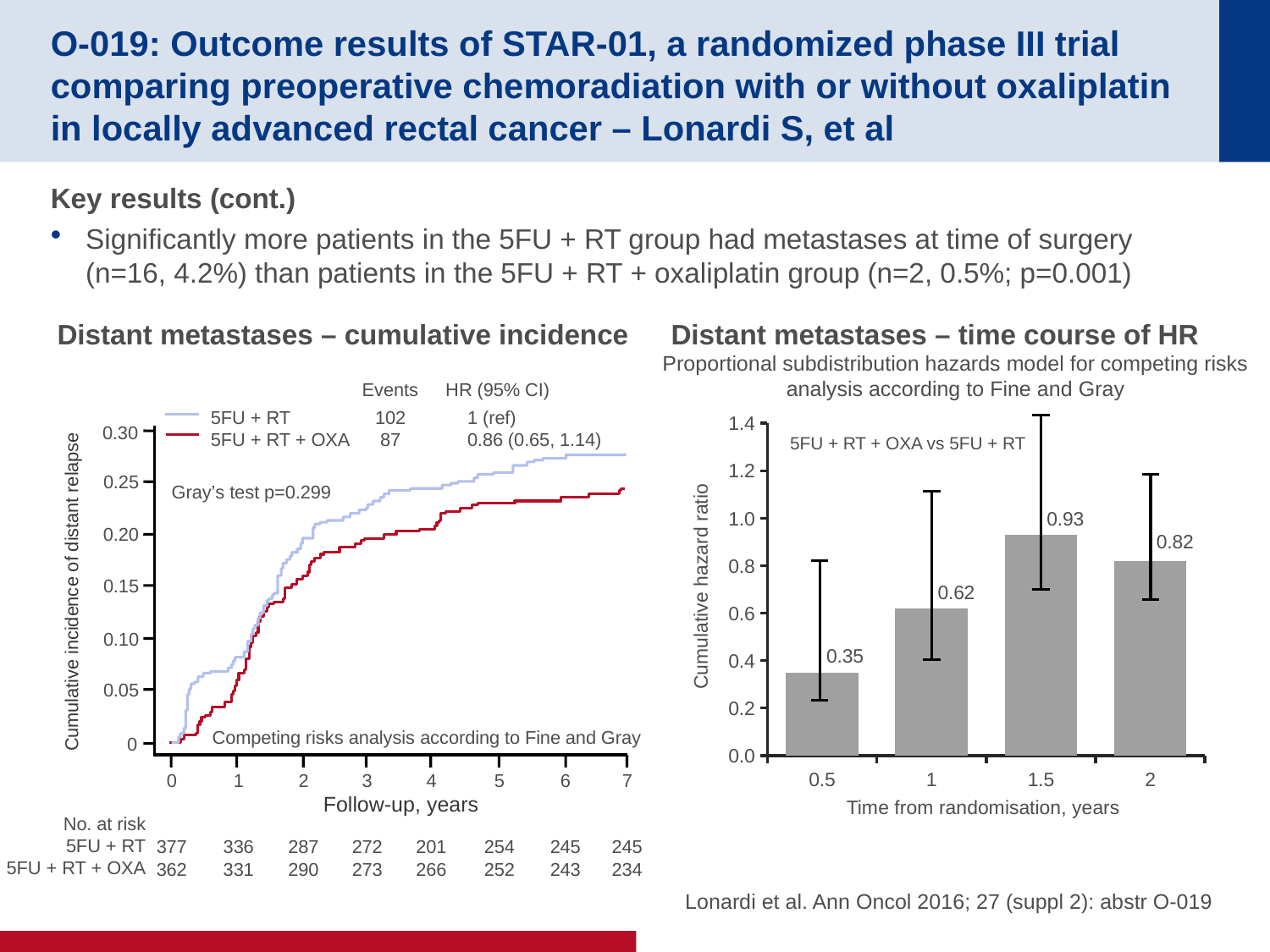

# O-019: Outcome results of STAR-01, a randomized phase III trial comparing preoperative chemoradiation with or without oxaliplatin in locally advanced rectal cancer – Lonardi S, et al
Key results (cont.)
Significantly more patients in the 5FU + RT group had metastases at time of surgery (n=16, 4.2%) than patients in the 5FU + RT + oxaliplatin group (n=2, 0.5%; p=0.001)

Distant metastases – cumulative incidence
Distant metastases – time course of HR
Proportional subdistribution hazards model for competing risks analysis according to Fine and Gray

### Chart

| Category | Series 1 |
|---|---|
| 0.5 | 0.35 |
| 1 | 0.62 |
| 1.5 | 0.93 |
| 2 | 0.82 |
Events
HR (95% CI)
5FU + RT
5FU + RT + OXA
102
87
1 (ref)
0.86 (0.65, 1.14)
0.30
5FU + RT + OXA vs 5FU + RT

0.25
Gray’s test p=0.299

0.20

0.15
Cumulative hazard ratio
Cumulative incidence of distant relapse

0.10

0.05

Competing risks analysis according to Fine and Gray
0

5

254
252
6

245
243
7

245
234
0

377
362
1

336
331

2

287
290
3

272
273
4

201
266
Follow-up, years
Time from randomisation, years
No. at risk
5FU + RT
5FU + RT + OXA
Lonardi et al. Ann Oncol 2016; 27 (suppl 2): abstr O-019